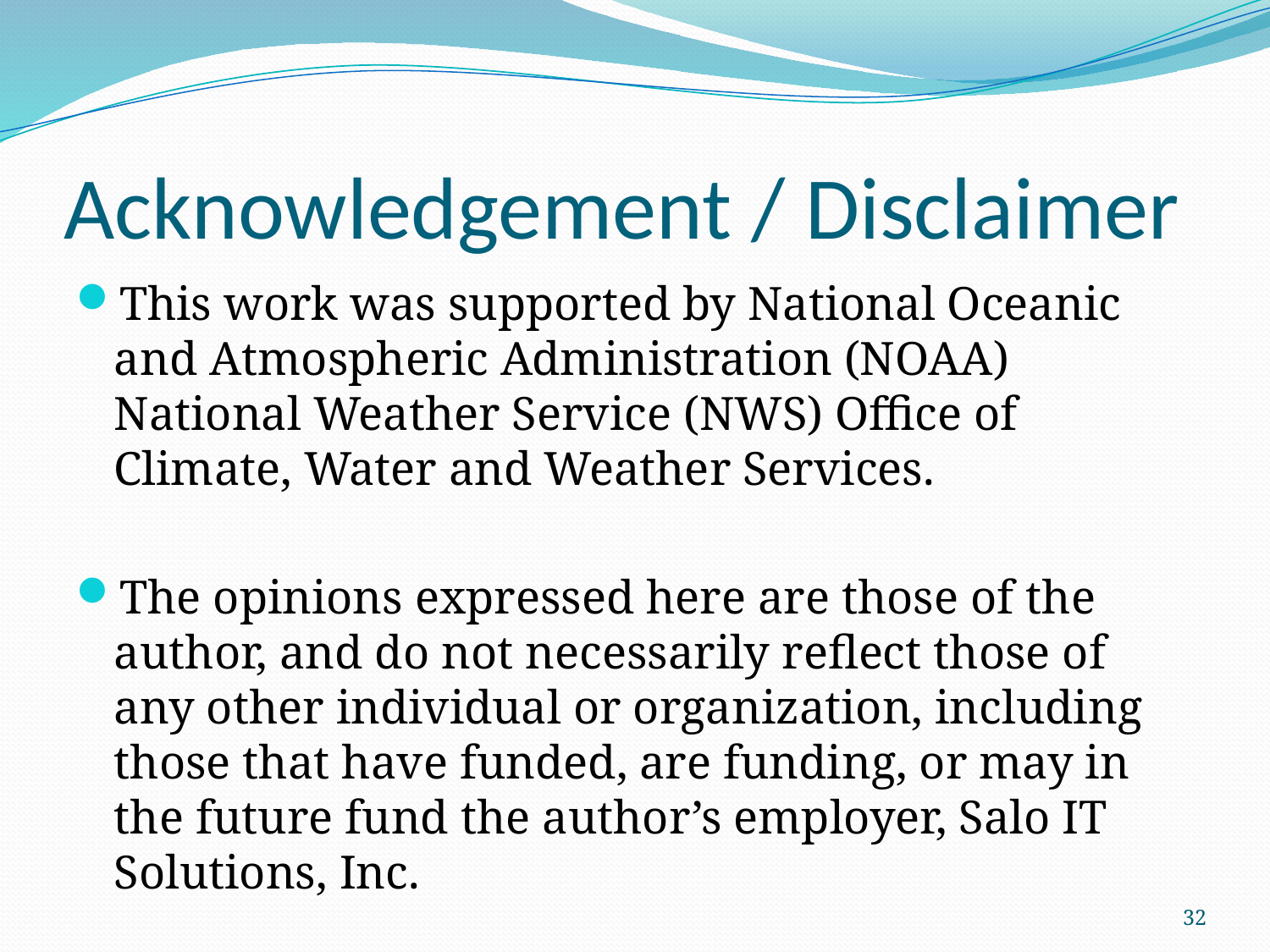

# Acknowledgement / Disclaimer
This work was supported by National Oceanic and Atmospheric Administration (NOAA) National Weather Service (NWS) Office of Climate, Water and Weather Services.

The opinions expressed here are those of the author, and do not necessarily reflect those of any other individual or organization, including those that have funded, are funding, or may in the future fund the author’s employer, Salo IT Solutions, Inc.
32